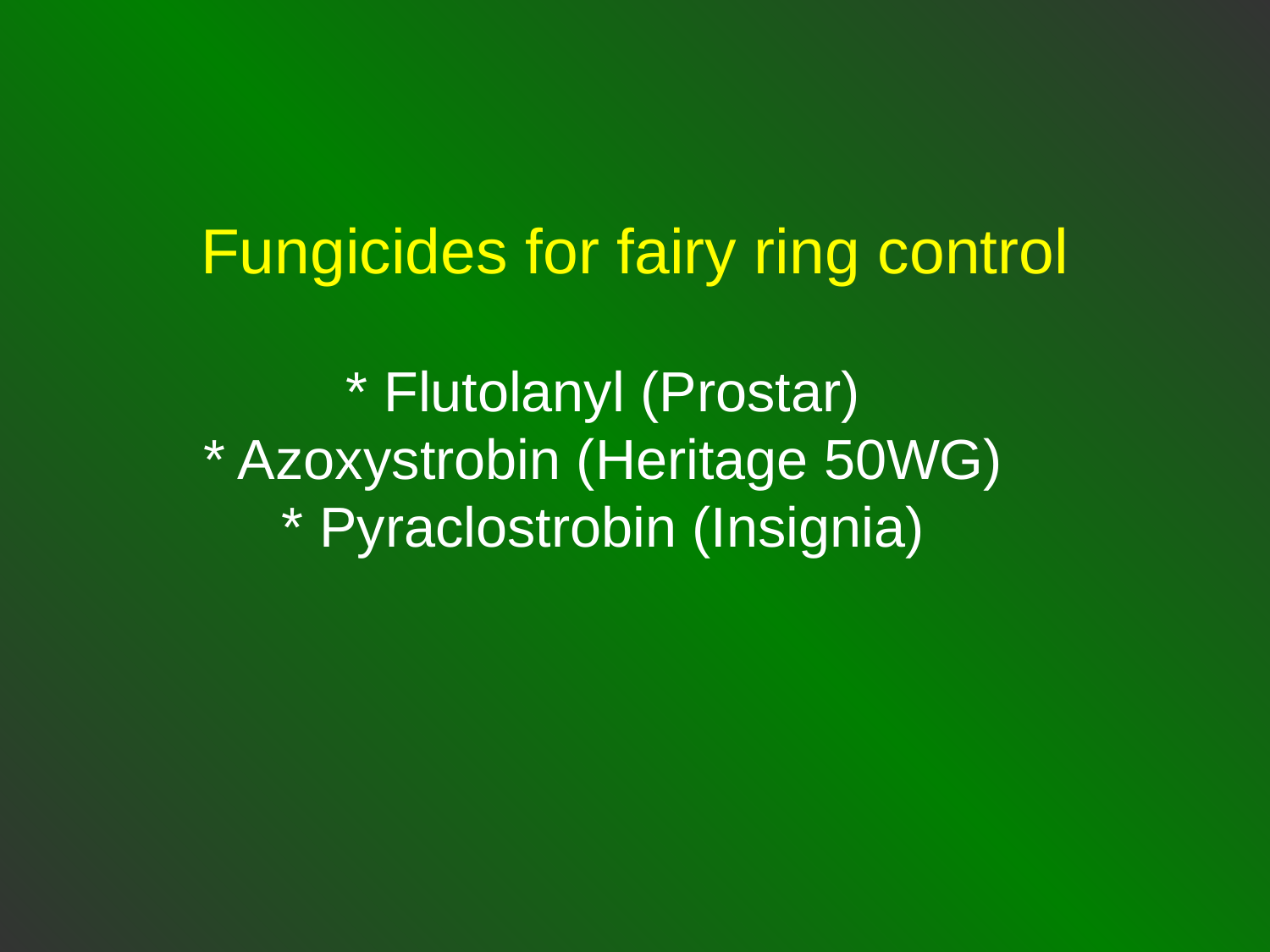

Fungicides for fairy ring control
* Flutolanyl (Prostar)
* Azoxystrobin (Heritage 50WG)
* Pyraclostrobin (Insignia)